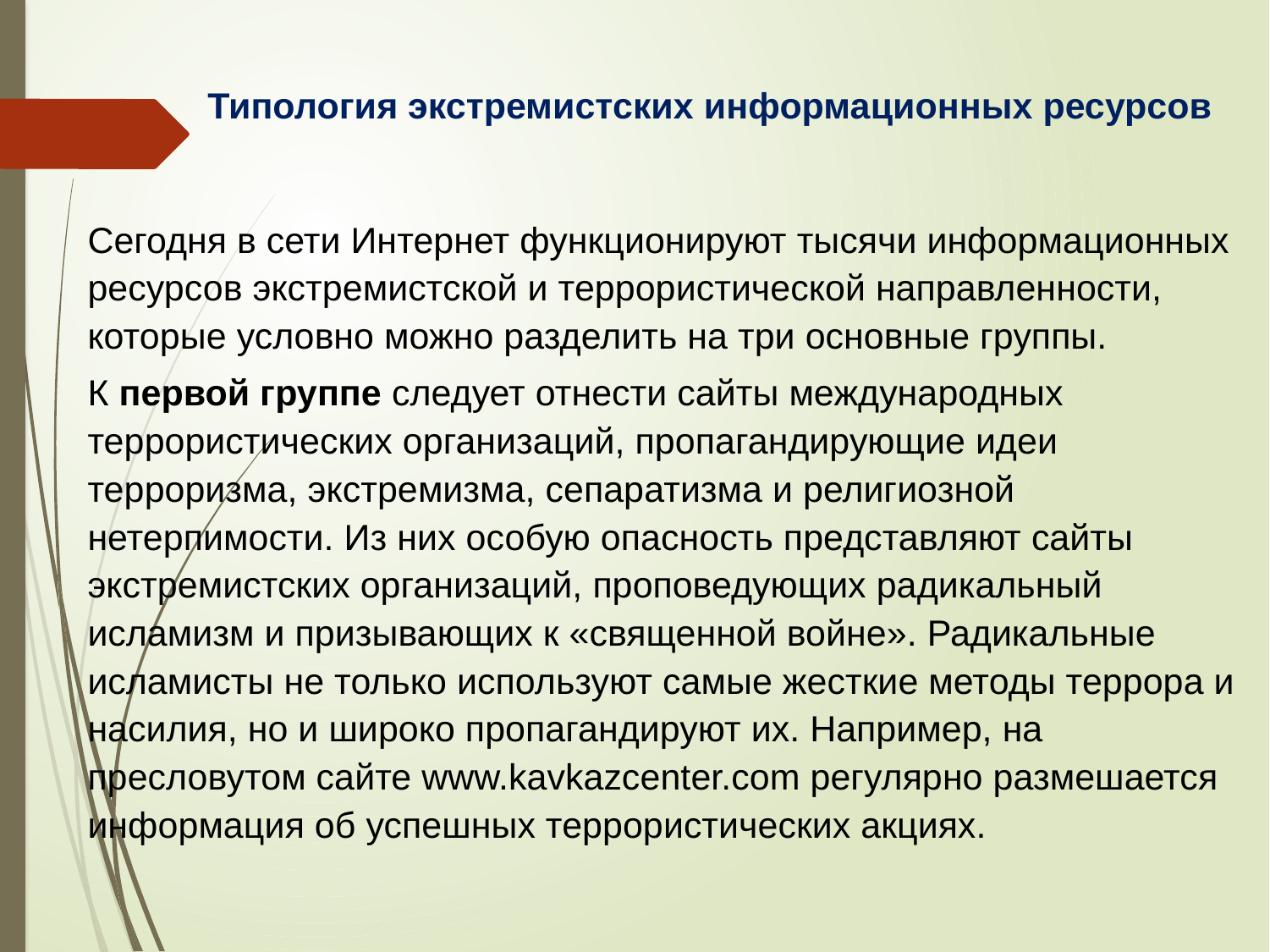

# Типология экстремистских информационных ресурсов
Сегодня в сети Интернет функционируют тысячи информационных ресурсов экстремистской и террористической направленности, которые условно можно разделить на три основные группы.
К первой группе следует отнести сайты международных террористических организаций, пропагандирующие идеи терроризма, экстремизма, сепаратизма и религиозной нетерпимости. Из них особую опасность представляют сайты экстремистских организаций, проповедующих радикальный исламизм и призывающих к «священной войне». Радикальные исламисты не только используют самые жесткие методы террора и насилия, но и широко пропагандируют их. Например, на пресловутом сайте www.kavkazcenter.com регулярно размешается информация об успешных террористических акциях.